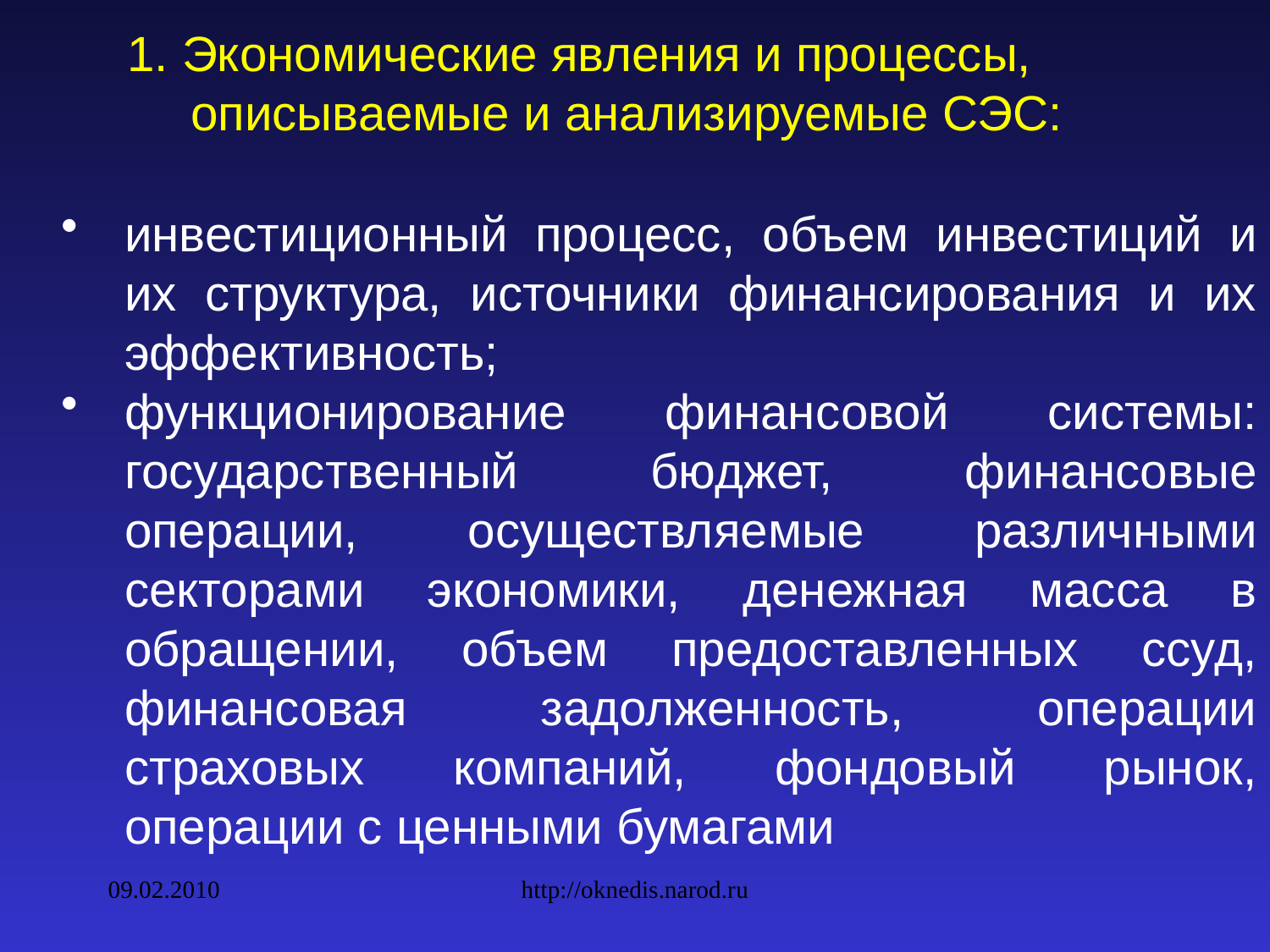

1. Экономические явления и процессы, описываемые и анализируемые СЭС:

инвестиционный процесс, объем инвестиций и их структура, источники финансирования и их эффективность;
функционирование финансовой системы: государственный бюджет, финансовые операции, осуществляемые различными секторами экономики, денежная масса в обращении, объем предоставленных ссуд, финансовая задолженность, операции страховых компаний, фондовый рынок, операции с ценными бумагами
09.02.2010
http://oknedis.narod.ru